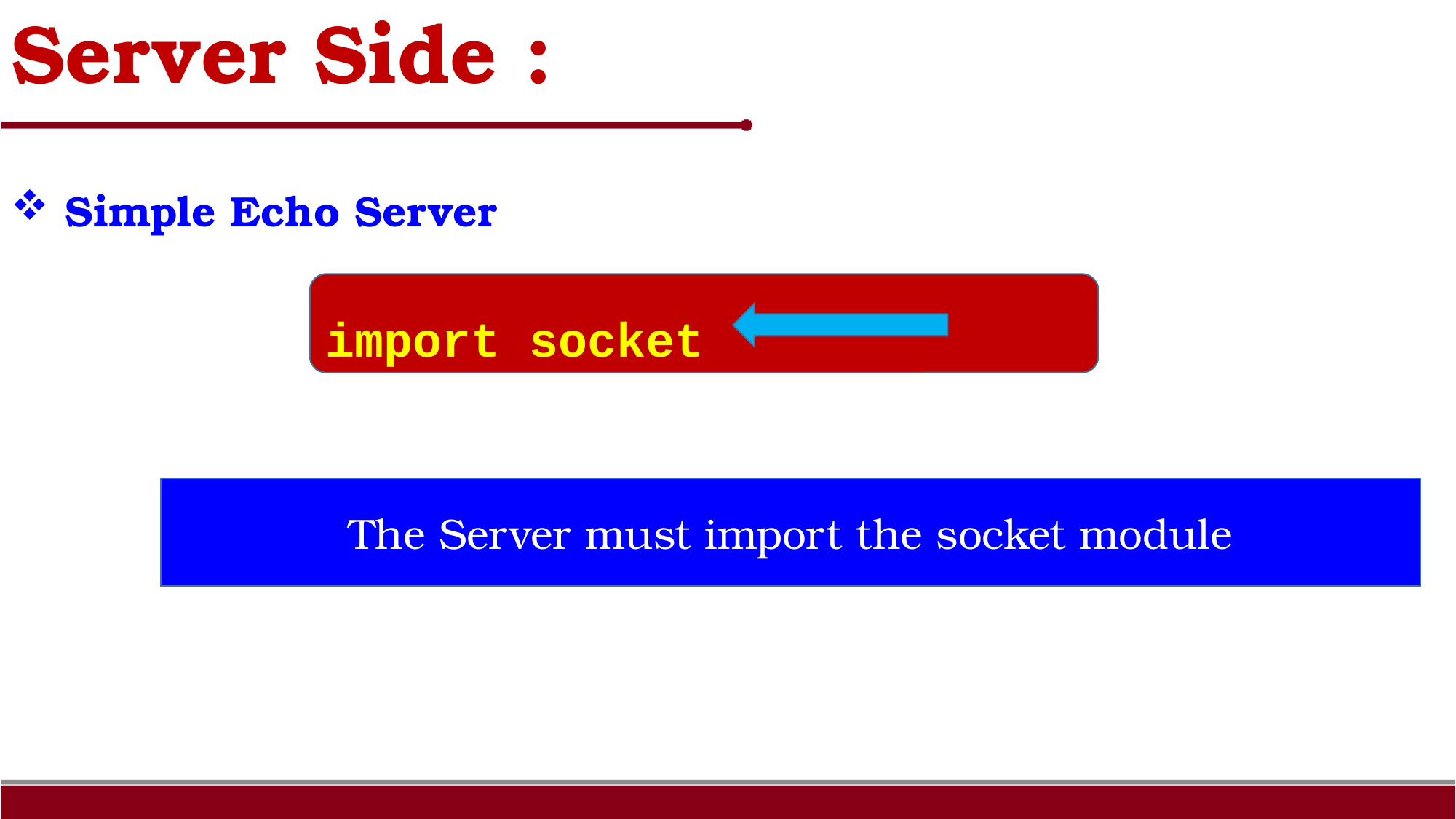

Server Side :
Simple Echo Server
import socket

The Server must import the socket module